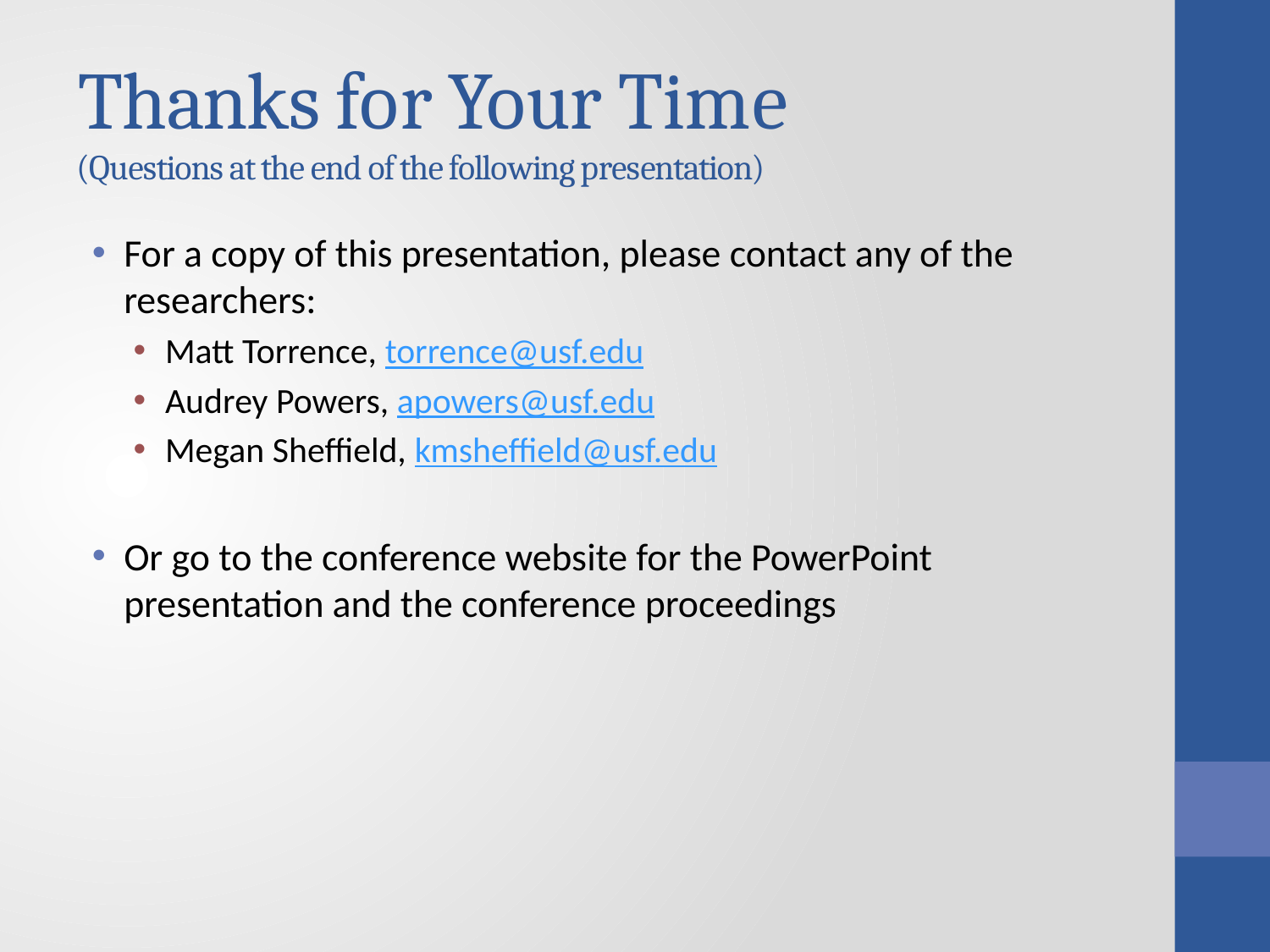

# Thanks for Your Time (Questions at the end of the following presentation)
For a copy of this presentation, please contact any of the researchers:
Matt Torrence, torrence@usf.edu
Audrey Powers, apowers@usf.edu
Megan Sheffield, kmsheffield@usf.edu

Or go to the conference website for the PowerPoint presentation and the conference proceedings